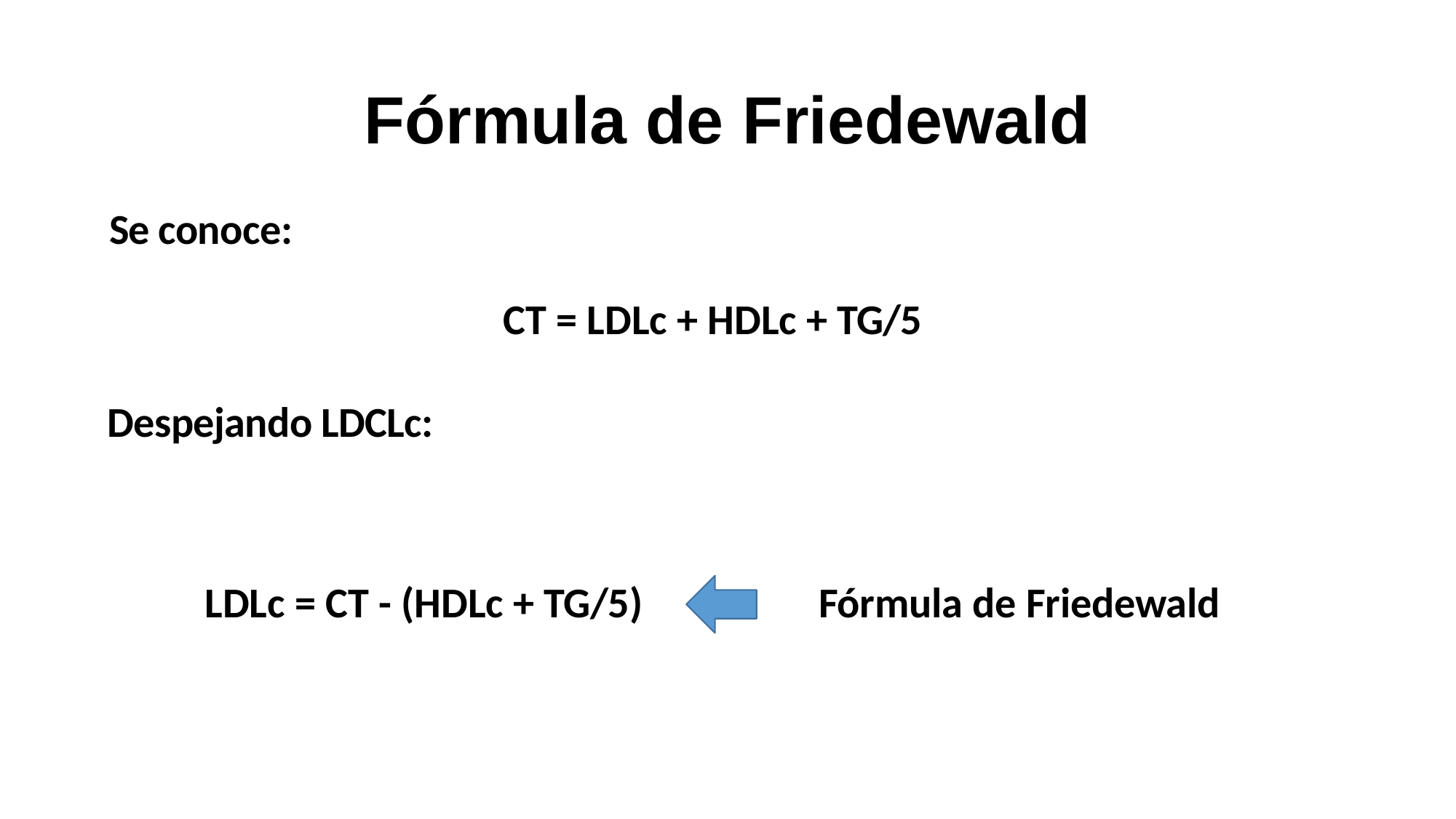

# Fórmula de Friedewald
Se conoce:

CT = LDLc + HDLc + TG/5

Despejando LDCLc:
LDLc = CT - (HDLc + TG/5)
Fórmula de Friedewald